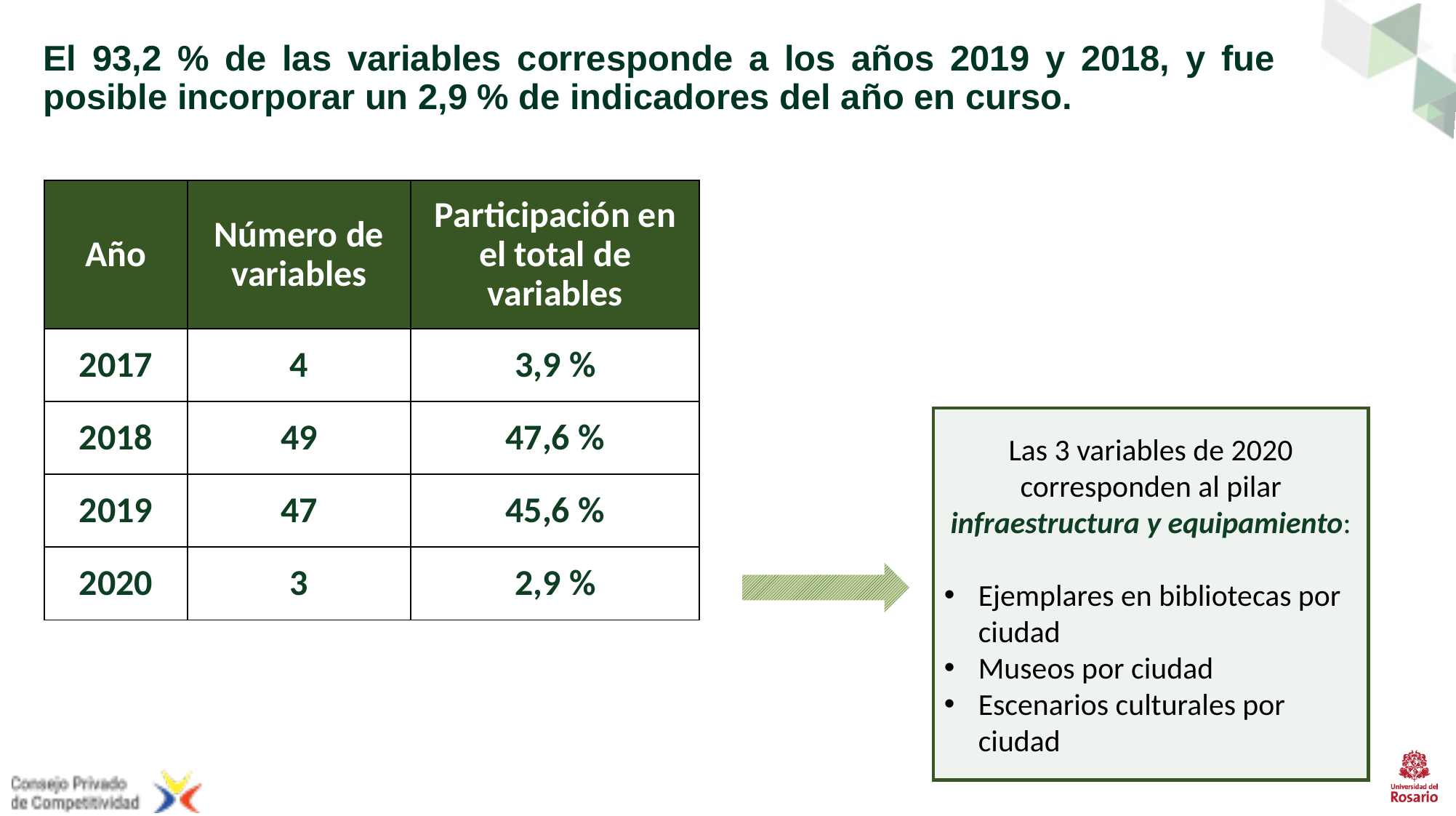

# El 93,2 % de las variables corresponde a los años 2019 y 2018, y fue posible incorporar un 2,9 % de indicadores del año en curso.
| Año | Número de variables | Participación en el total de variables |
| --- | --- | --- |
| 2017 | 4 | 3,9 % |
| 2018 | 49 | 47,6 % |
| 2019 | 47 | 45,6 % |
| 2020 | 3 | 2,9 % |
Las 3 variables de 2020 corresponden al pilar infraestructura y equipamiento:

Ejemplares en bibliotecas por ciudad
Museos por ciudad
Escenarios culturales por ciudad